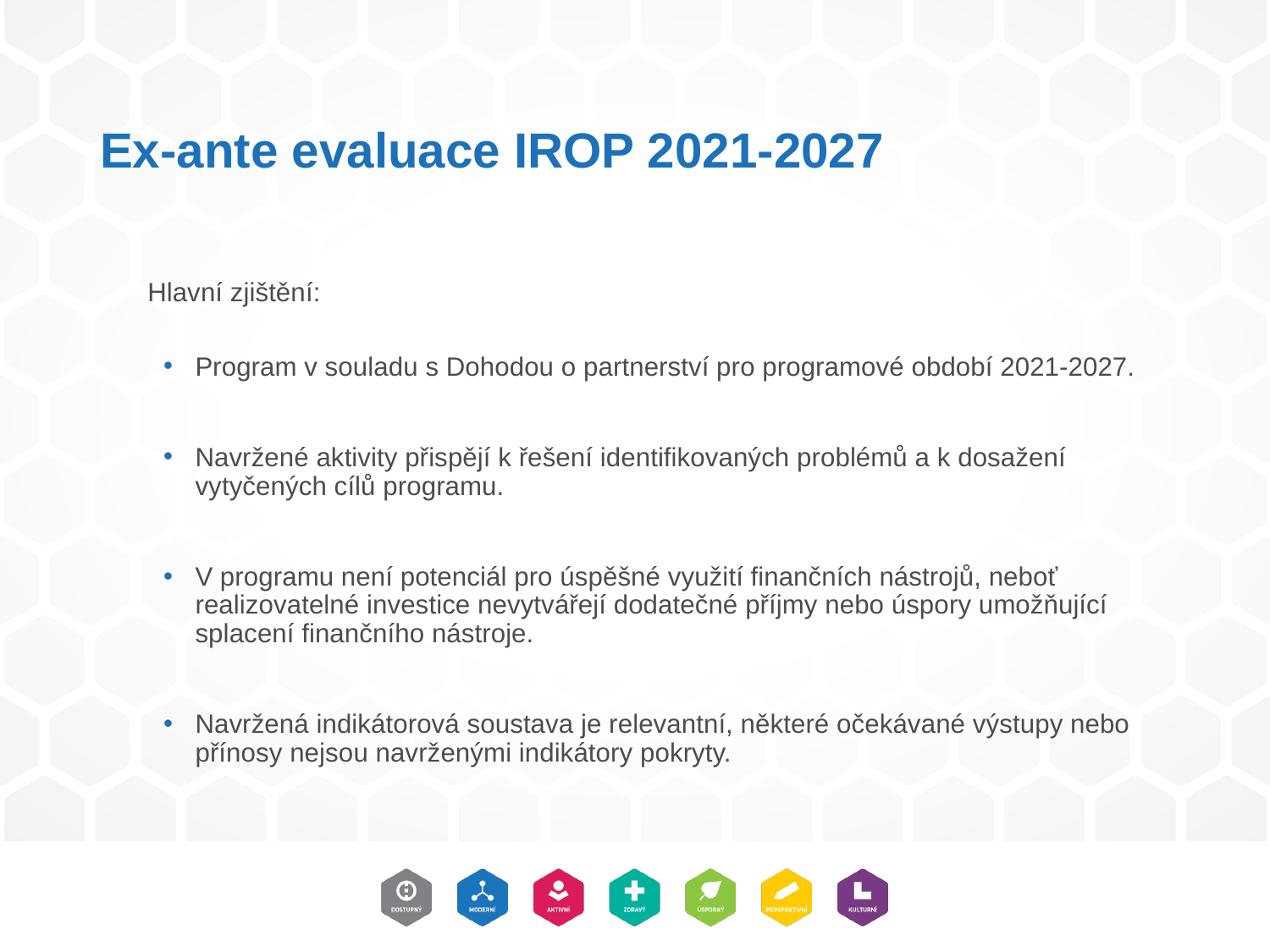

# Ex-ante evaluace IROP 2021-2027
Hlavní zjištění:

Program v souladu s Dohodou o partnerství pro programové období 2021-2027.

Navržené aktivity přispějí k řešení identifikovaných problémů a k dosažení vytyčených cílů programu.

V programu není potenciál pro úspěšné využití finančních nástrojů, neboť realizovatelné investice nevytvářejí dodatečné příjmy nebo úspory umožňující splacení finančního nástroje.

Navržená indikátorová soustava je relevantní, některé očekávané výstupy nebo přínosy nejsou navrženými indikátory pokryty.